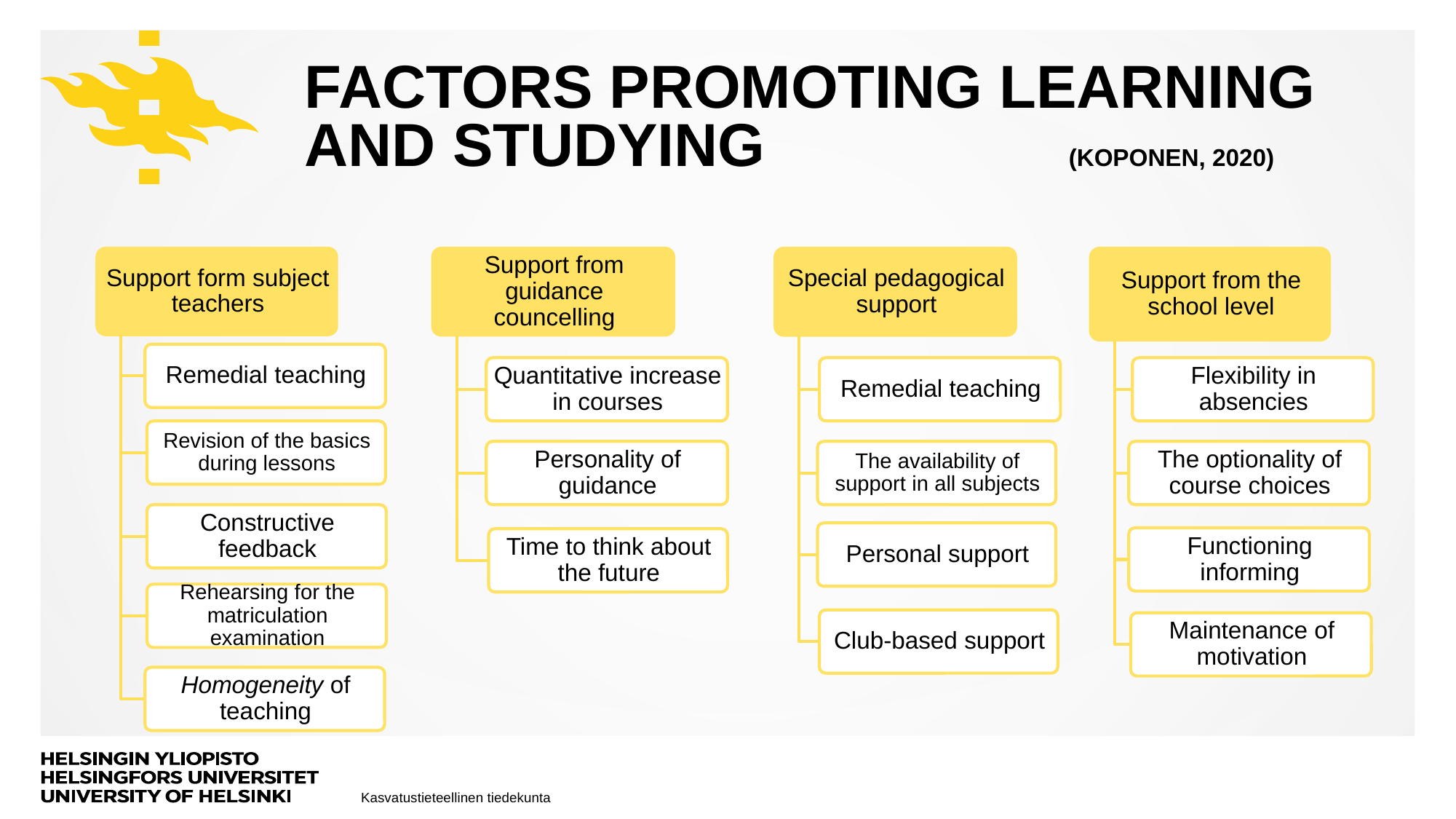

# FACTORS PROMOTING LEARNING AND STUDYING 			(Koponen, 2020)
Support form subject teachers
Remedial teaching
Revision of the basics during lessons
Constructive feedback
Rehearsing for the matriculation examination
Homogeneity of teaching
Support from guidance councelling
Quantitative increase in courses
Personality of guidance
Time to think about the future
Special pedagogical support
Remedial teaching
The availability of support in all subjects
Personal support
Club-based support
Support from the school level
Flexibility in absencies
The optionality of course choices
Functioning informing
Maintenance of motivation